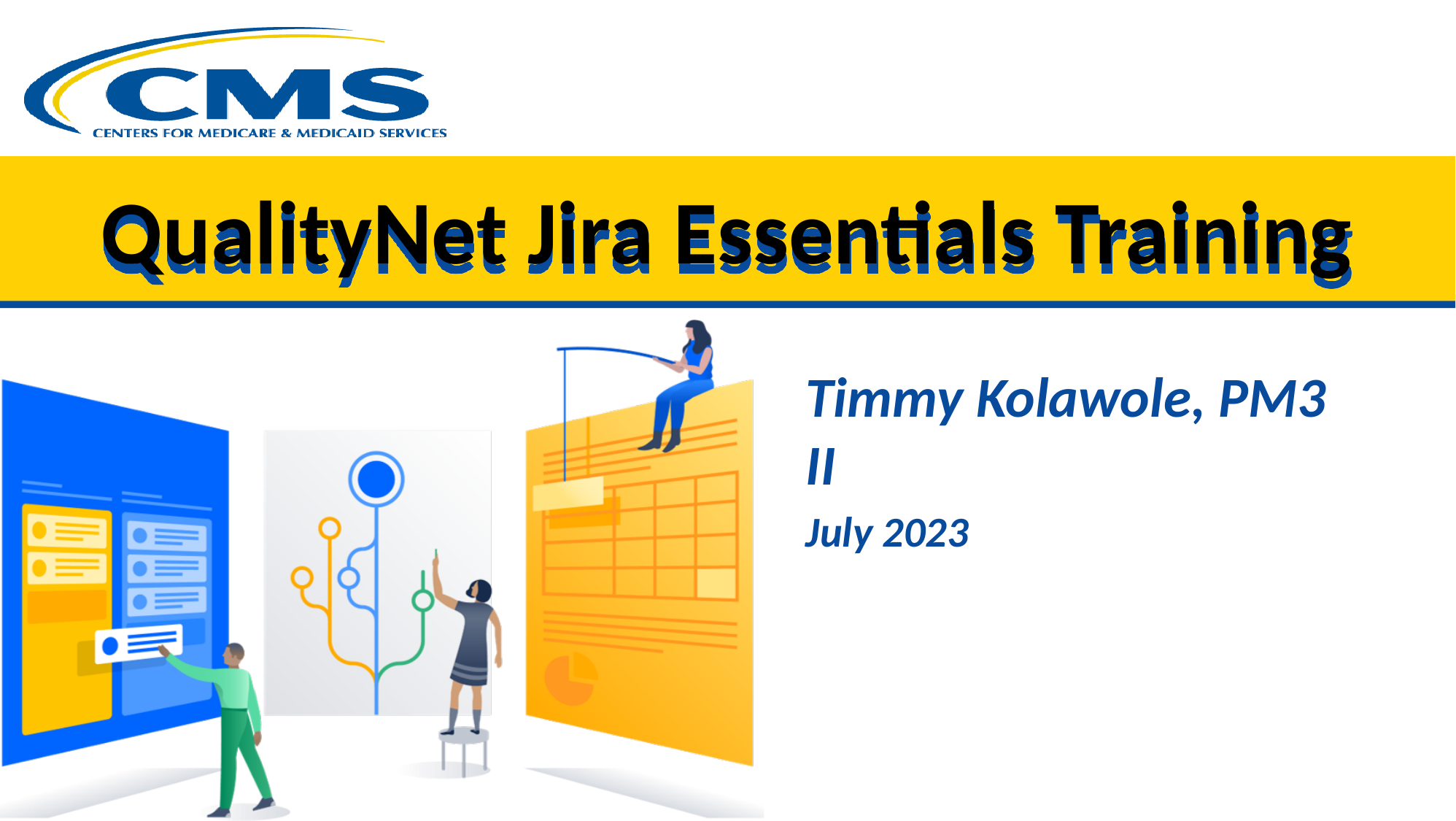

# QualityNet Jira Essentials Training
Timmy Kolawole, PM3 II
July 2023